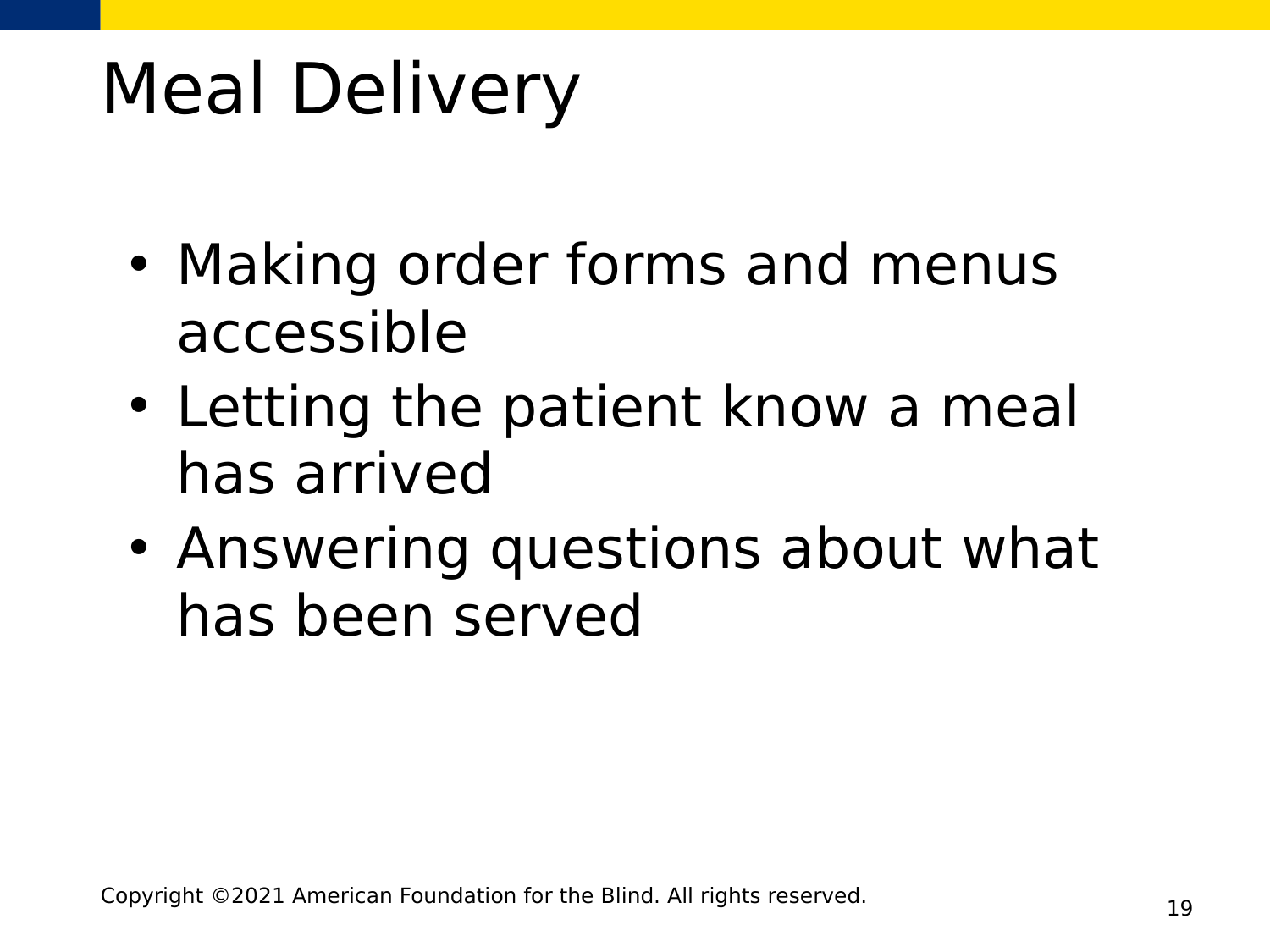

# Meal Delivery
Making order forms and menus accessible
Letting the patient know a meal has arrived
Answering questions about what has been served
Copyright ©2021 American Foundation for the Blind. All rights reserved.

19